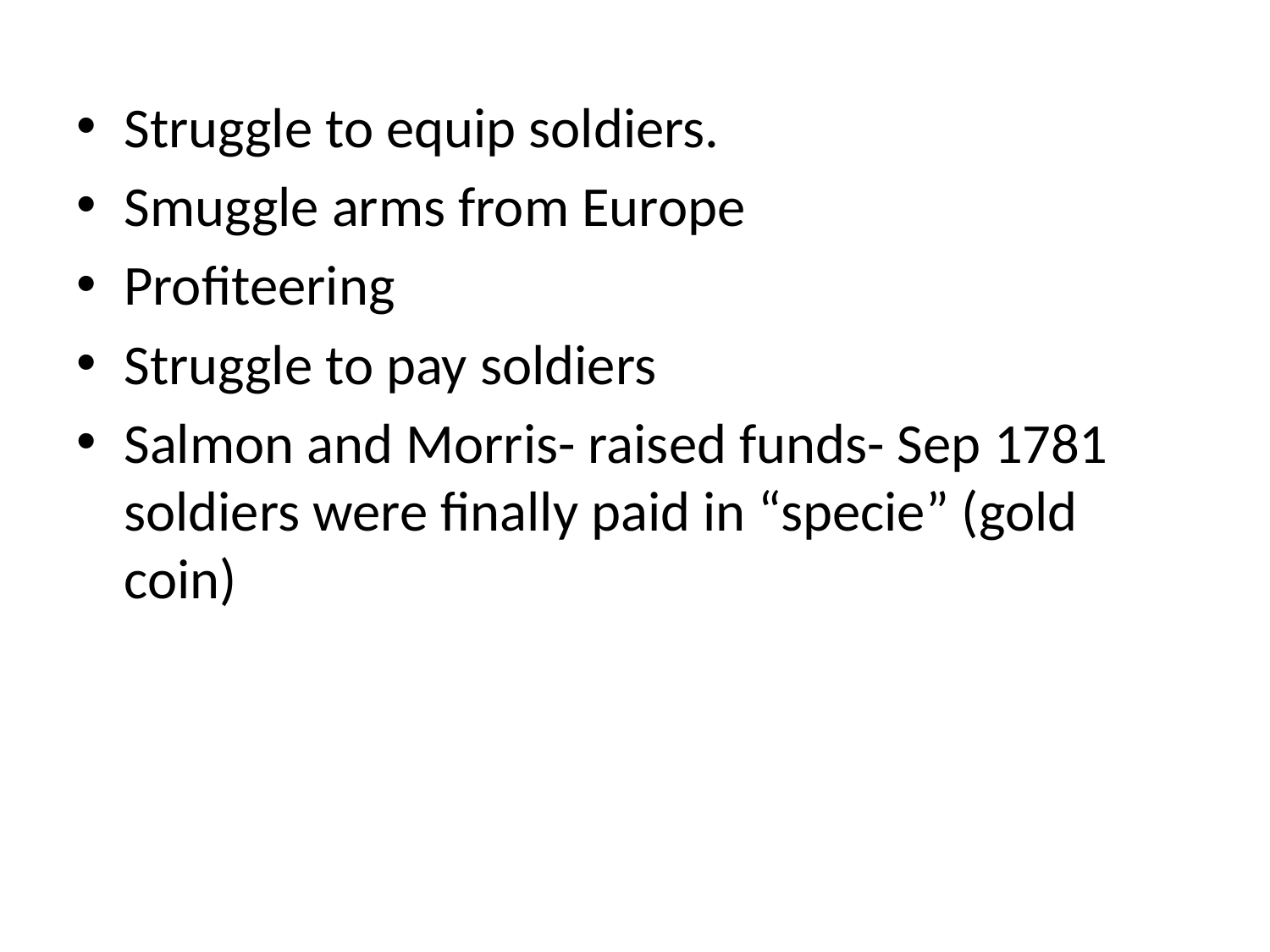

#
Struggle to equip soldiers.
Smuggle arms from Europe
Profiteering
Struggle to pay soldiers
Salmon and Morris- raised funds- Sep 1781 soldiers were finally paid in “specie” (gold coin)